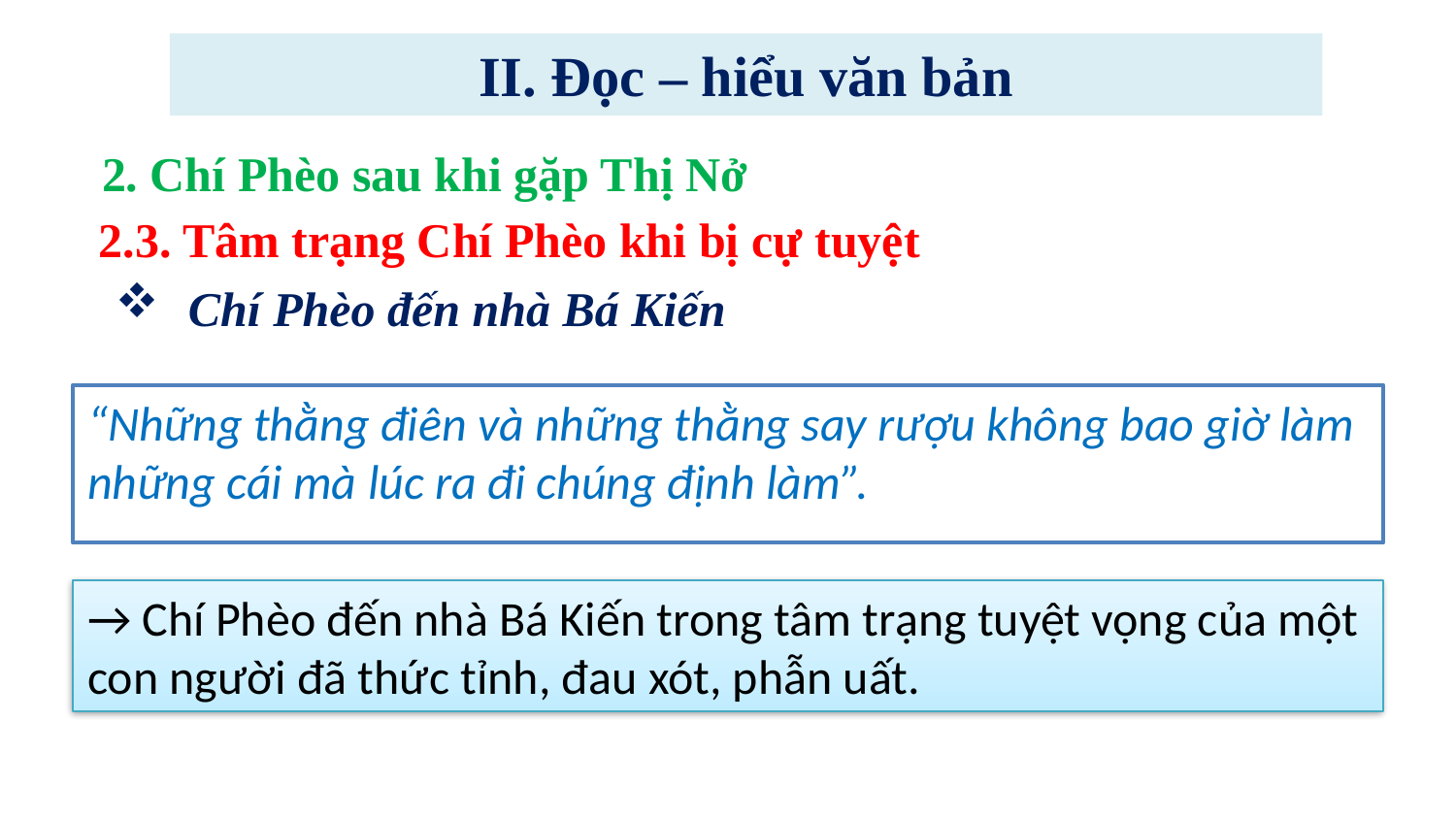

II. Đọc – hiểu văn bản
2. Chí Phèo sau khi gặp Thị Nở
2.3. Tâm trạng Chí Phèo khi bị cự tuyệt
Chí Phèo đến nhà Bá Kiến
“Những thằng điên và những thằng say rượu không bao giờ làm những cái mà lúc ra đi chúng định làm”.
→ Chí Phèo đến nhà Bá Kiến trong tâm trạng tuyệt vọng của một con người đã thức tỉnh, đau xót, phẫn uất.